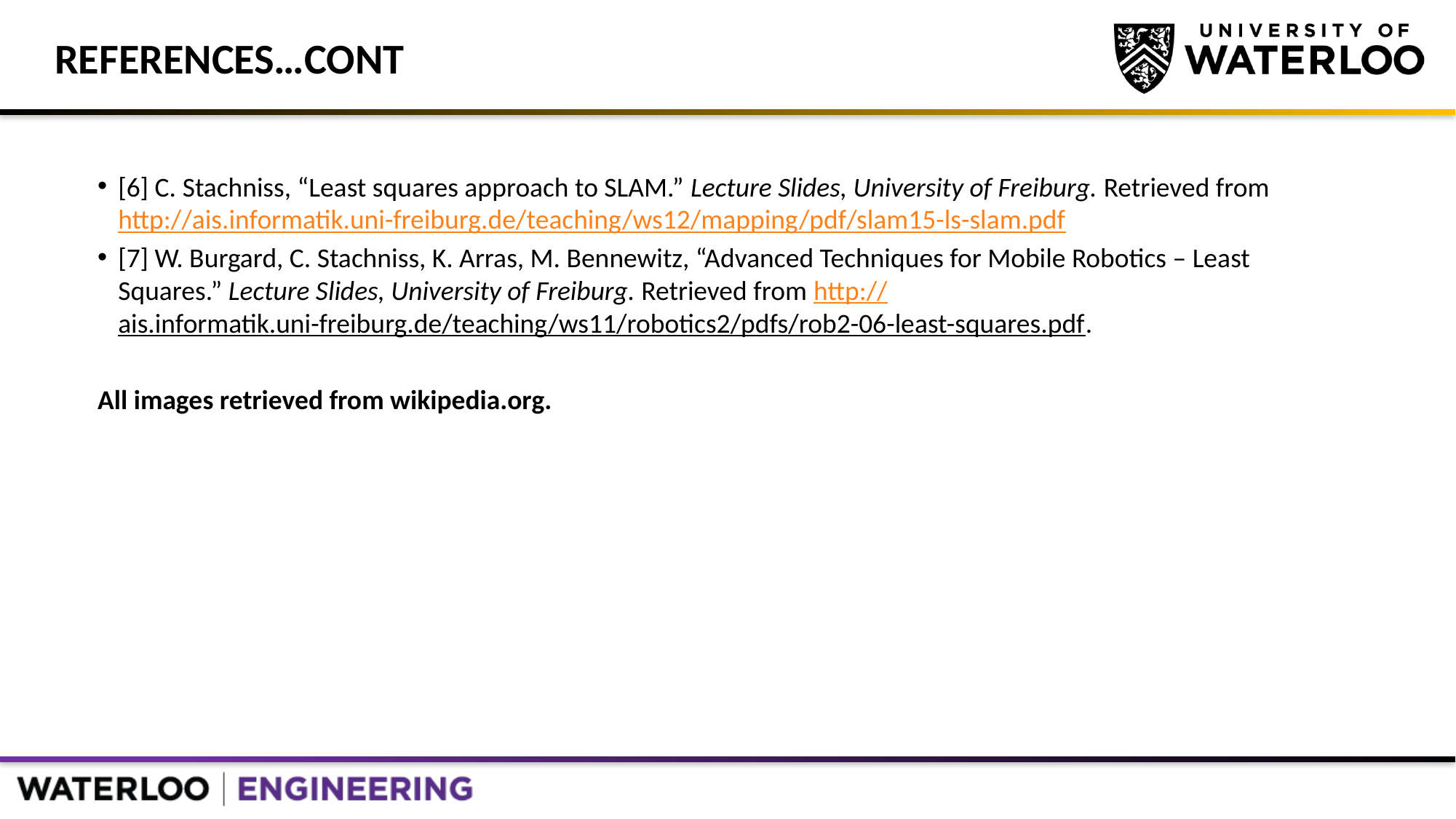

# References…cont
[6] C. Stachniss, “Least squares approach to SLAM.” Lecture Slides, University of Freiburg. Retrieved from http://ais.informatik.uni-freiburg.de/teaching/ws12/mapping/pdf/slam15-ls-slam.pdf
[7] W. Burgard, C. Stachniss, K. Arras, M. Bennewitz, “Advanced Techniques for Mobile Robotics – Least Squares.” Lecture Slides, University of Freiburg. Retrieved from http://ais.informatik.uni-freiburg.de/teaching/ws11/robotics2/pdfs/rob2-06-least-squares.pdf.

All images retrieved from wikipedia.org.